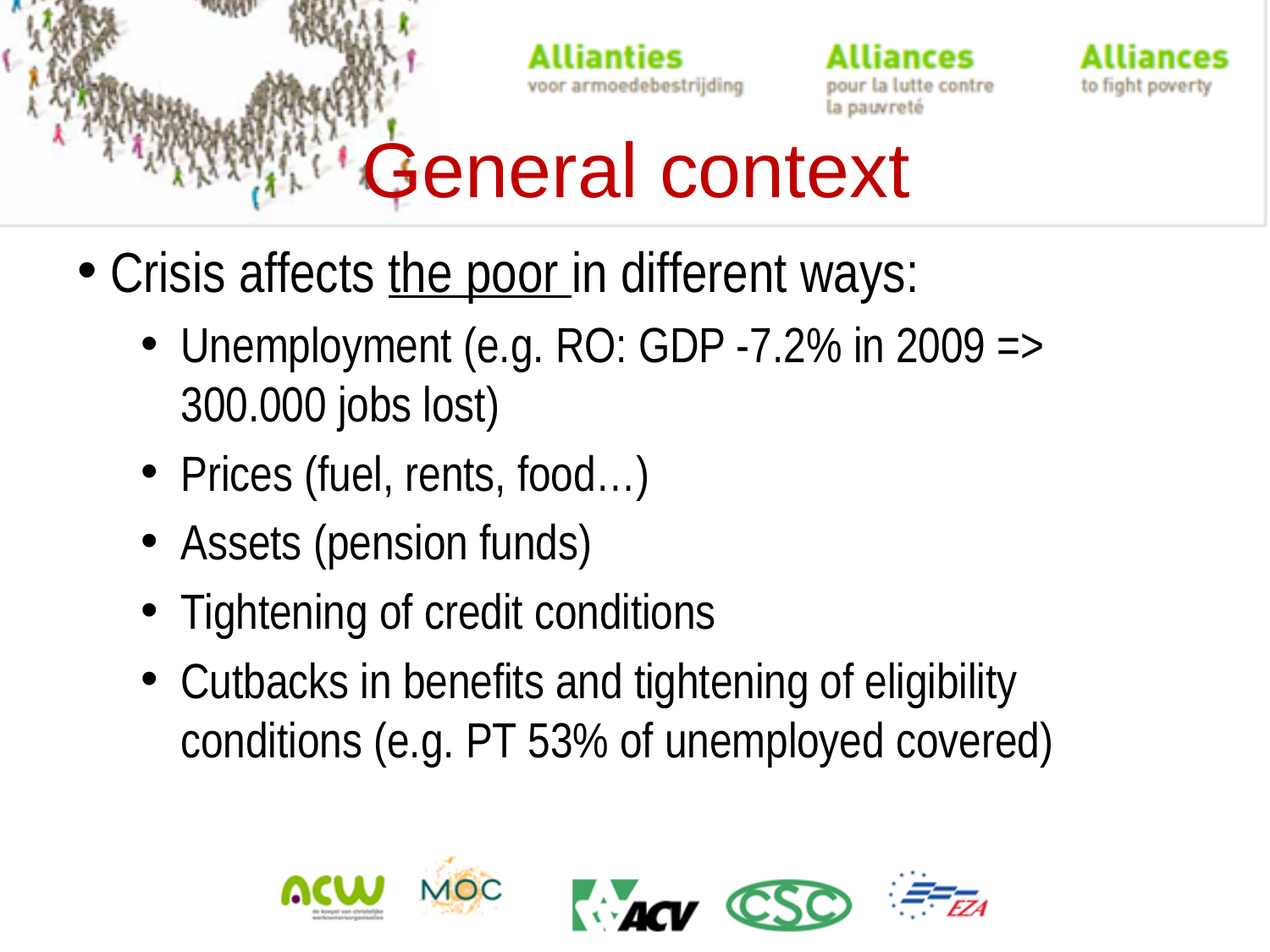

# General context
 Crisis affects the poor in different ways:
Unemployment (e.g. RO: GDP -7.2% in 2009 => 300.000 jobs lost)
Prices (fuel, rents, food…)
Assets (pension funds)
Tightening of credit conditions
Cutbacks in benefits and tightening of eligibility conditions (e.g. PT 53% of unemployed covered)